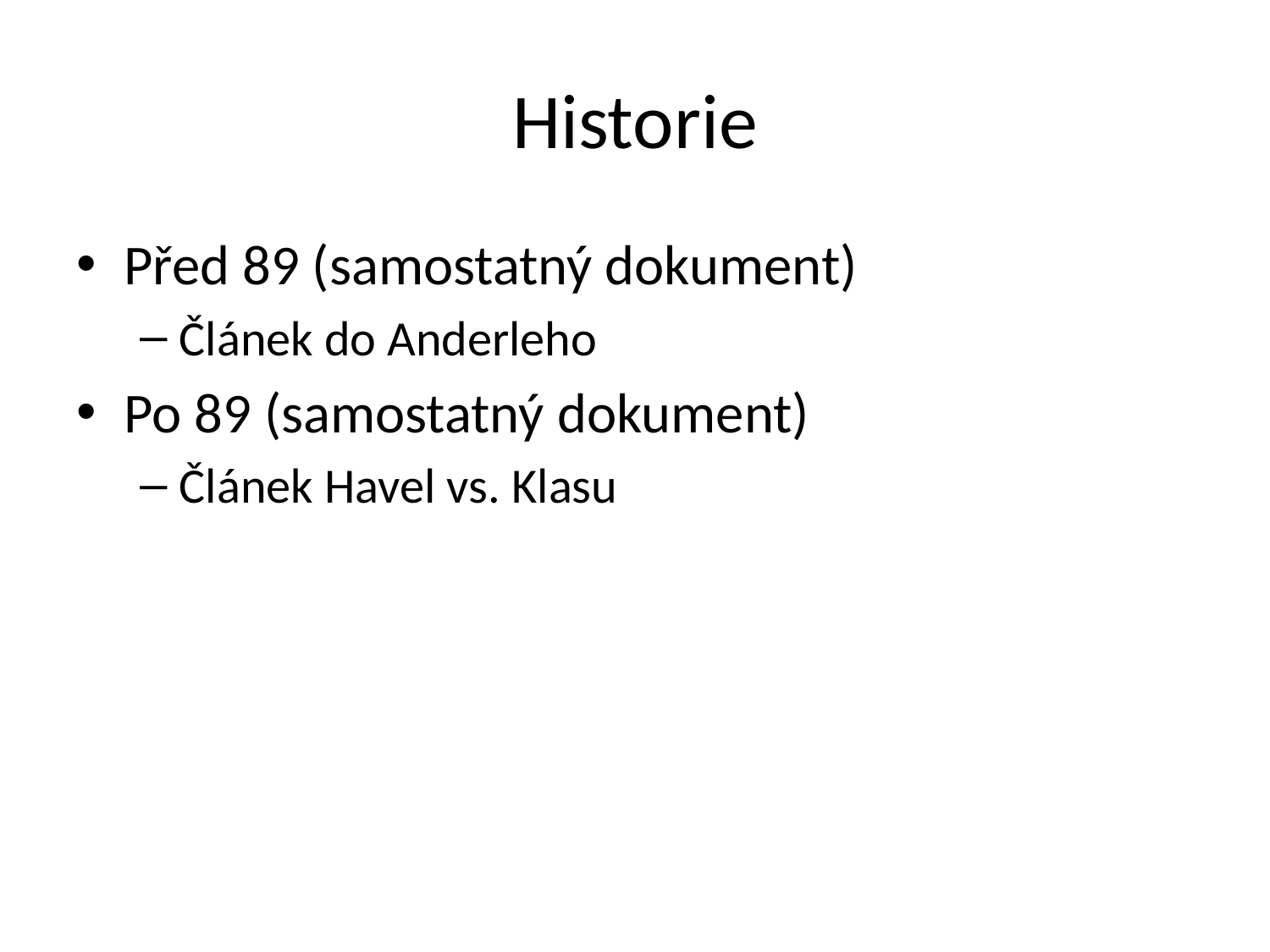

# Historie
Před 89 (samostatný dokument)
Článek do Anderleho
Po 89 (samostatný dokument)
Článek Havel vs. Klasu